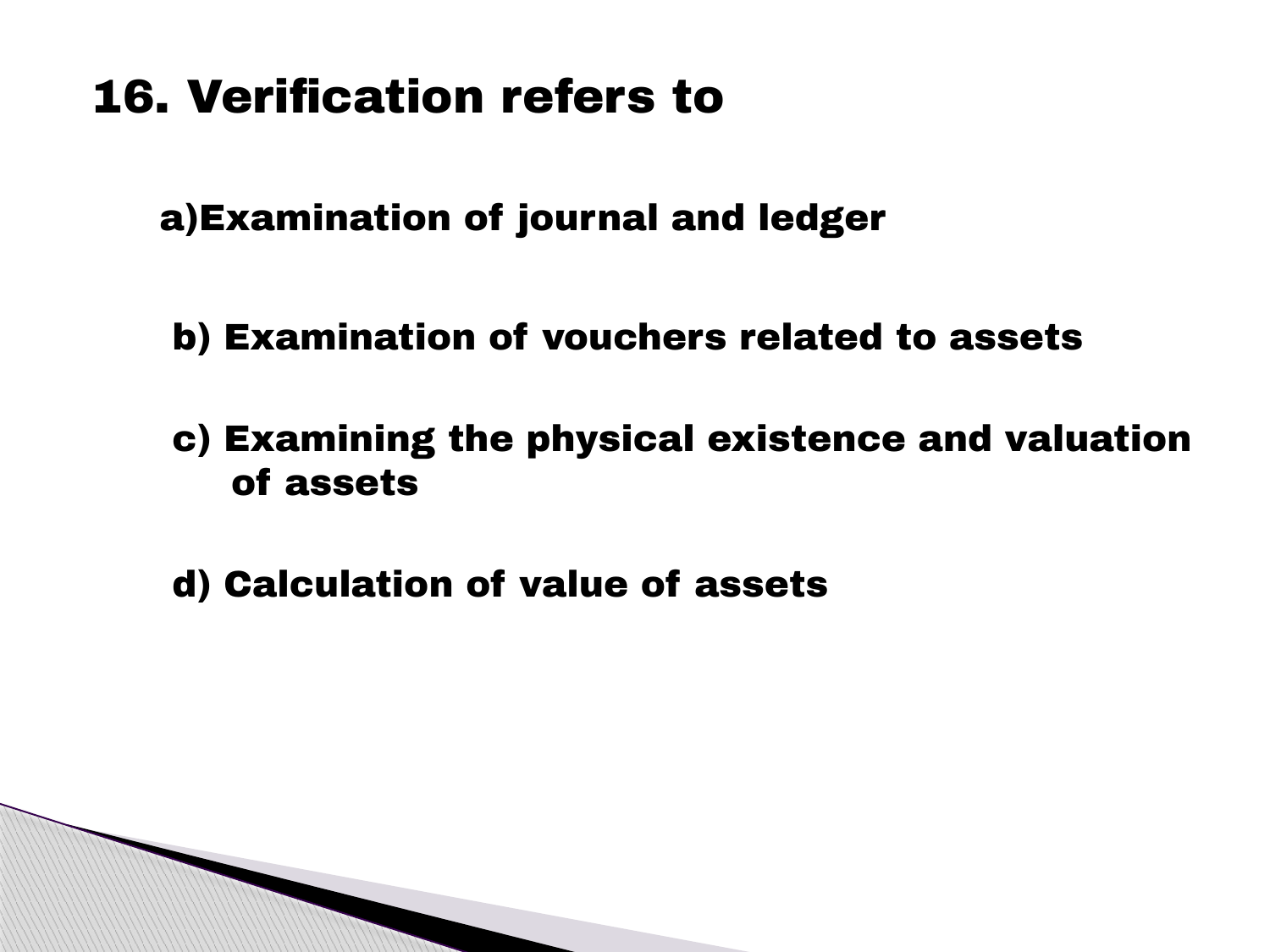

16. Verification refers to

a)Examination of journal and ledger

 b) Examination of vouchers related to assets

 c) Examining the physical existence and valuation of assets

 d) Calculation of value of assets